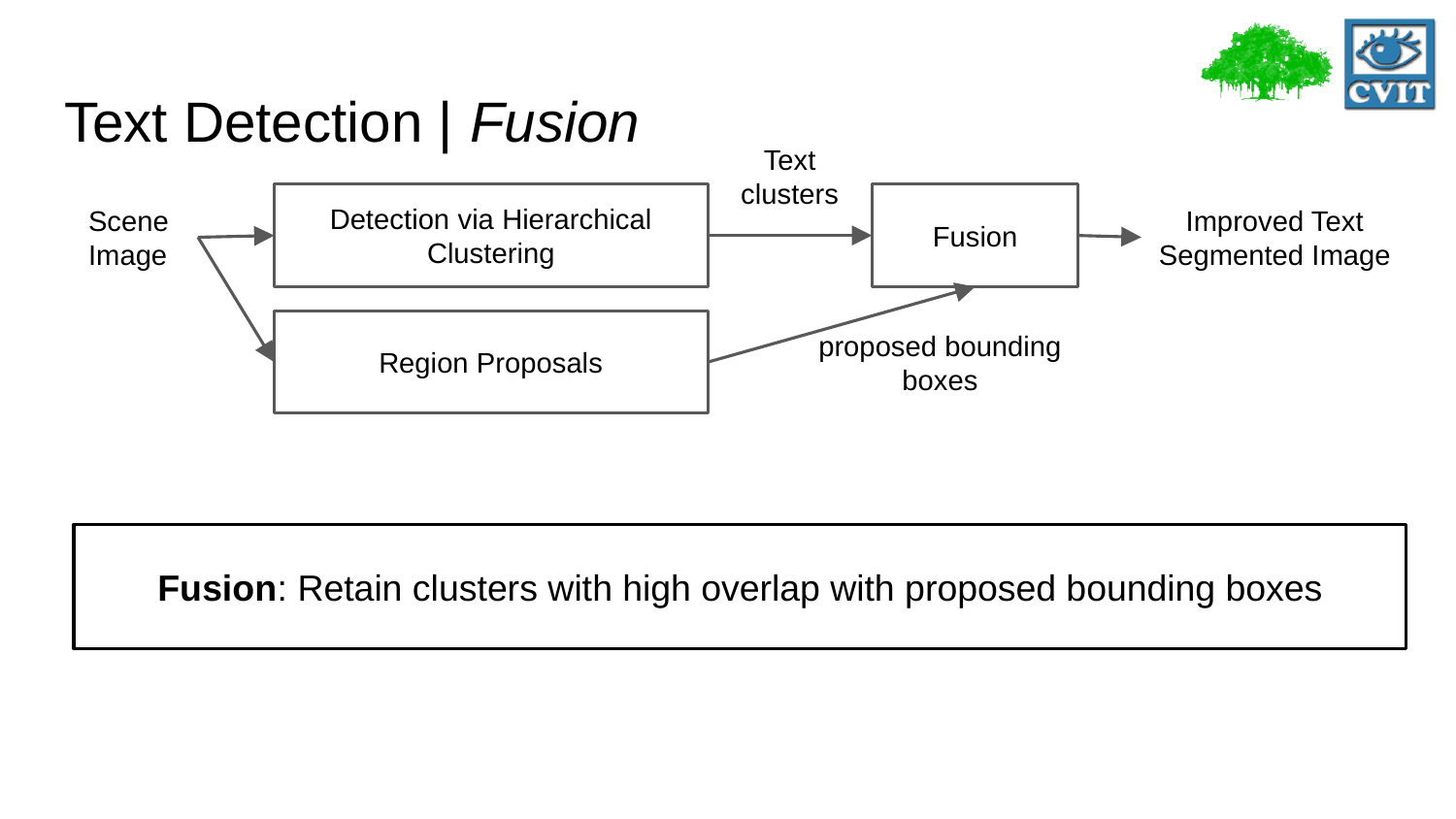

# Text Detection | Fusion
Text clusters
Detection via Hierarchical Clustering
Fusion
Scene Image
Improved Text Segmented Image
Region Proposals
proposed bounding boxes
Fusion: Retain clusters with high overlap with proposed bounding boxes